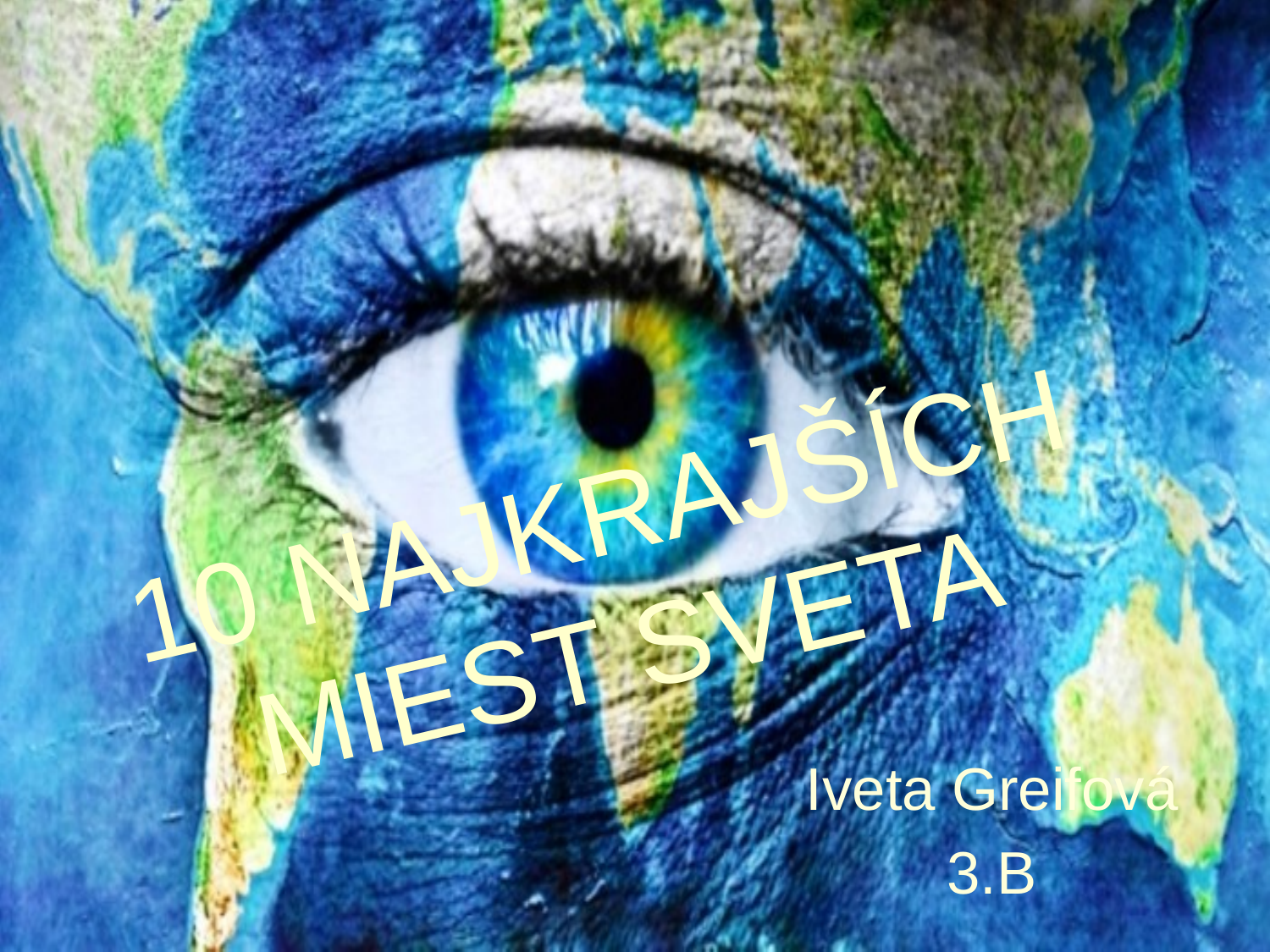

# 10 NAJKRAJŠÍCH MIEST SVETA
Iveta Greifová
3.B